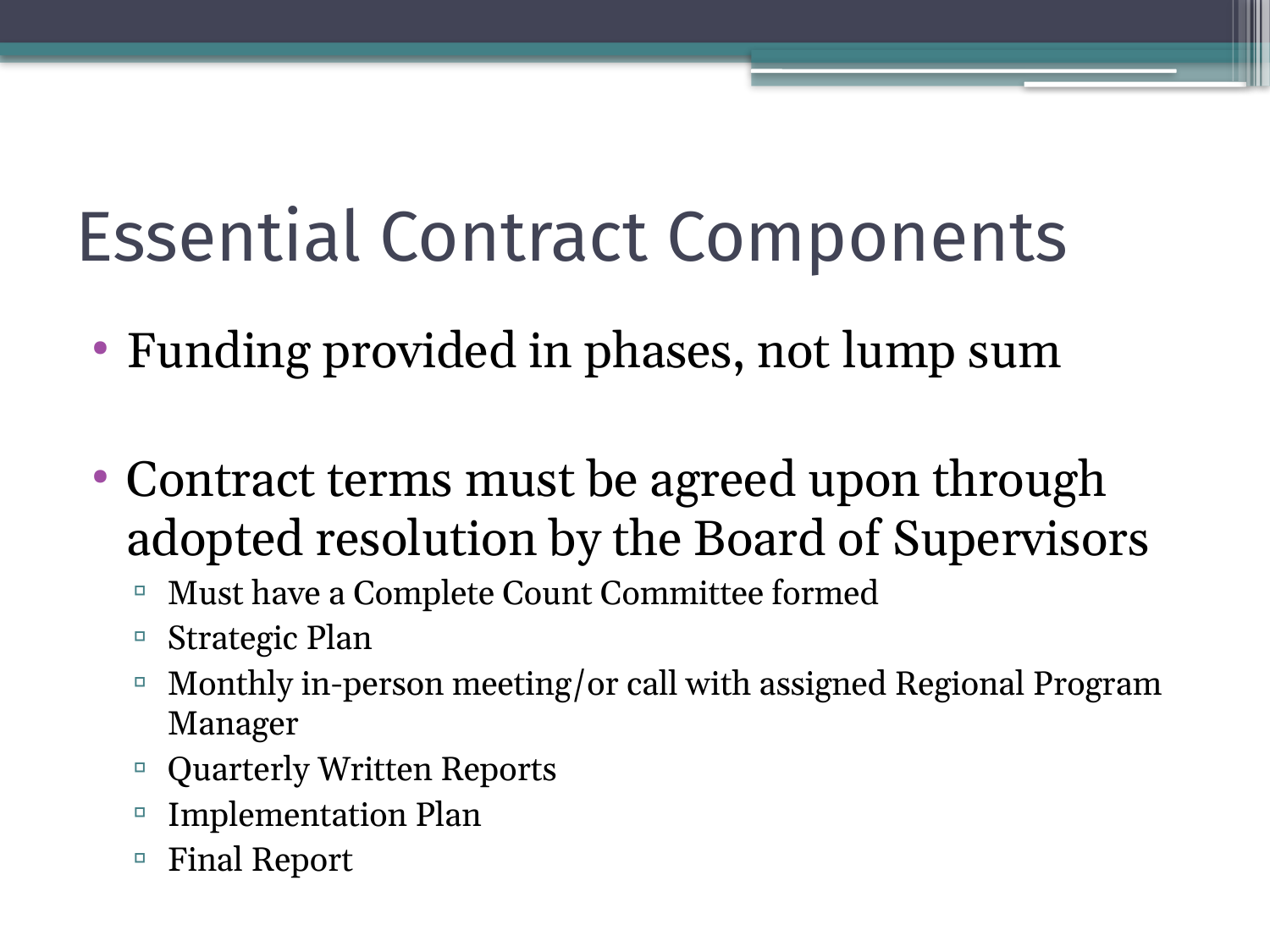

# Essential Contract Components
Funding provided in phases, not lump sum

Contract terms must be agreed upon through adopted resolution by the Board of Supervisors
Must have a Complete Count Committee formed
Strategic Plan
Monthly in-person meeting/or call with assigned Regional Program Manager
Quarterly Written Reports
Implementation Plan
Final Report